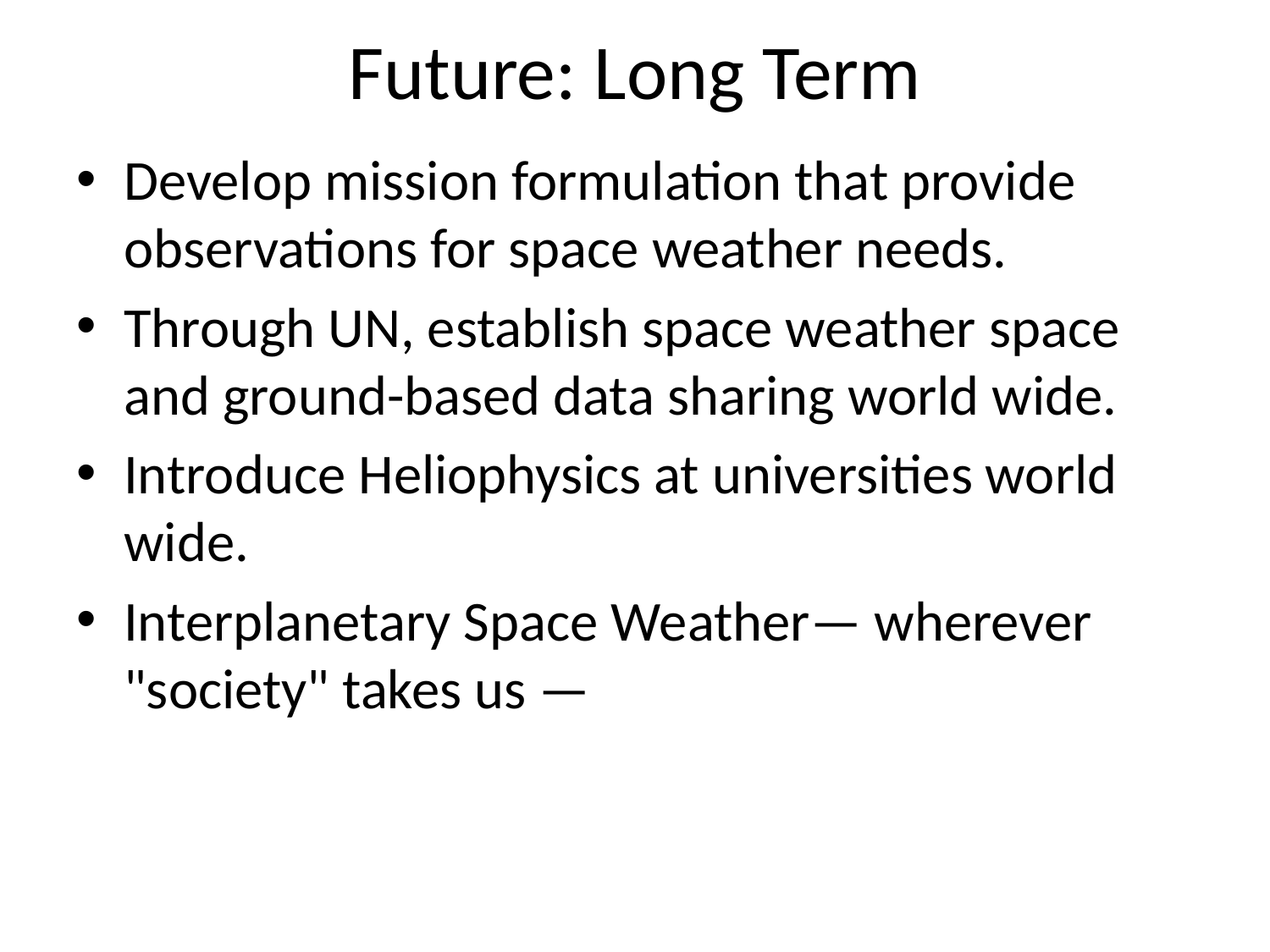

# Future: Long Term
Develop mission formulation that provide observations for space weather needs.
Through UN, establish space weather space and ground-based data sharing world wide.
Introduce Heliophysics at universities world wide.
Interplanetary Space Weather— wherever "society" takes us —